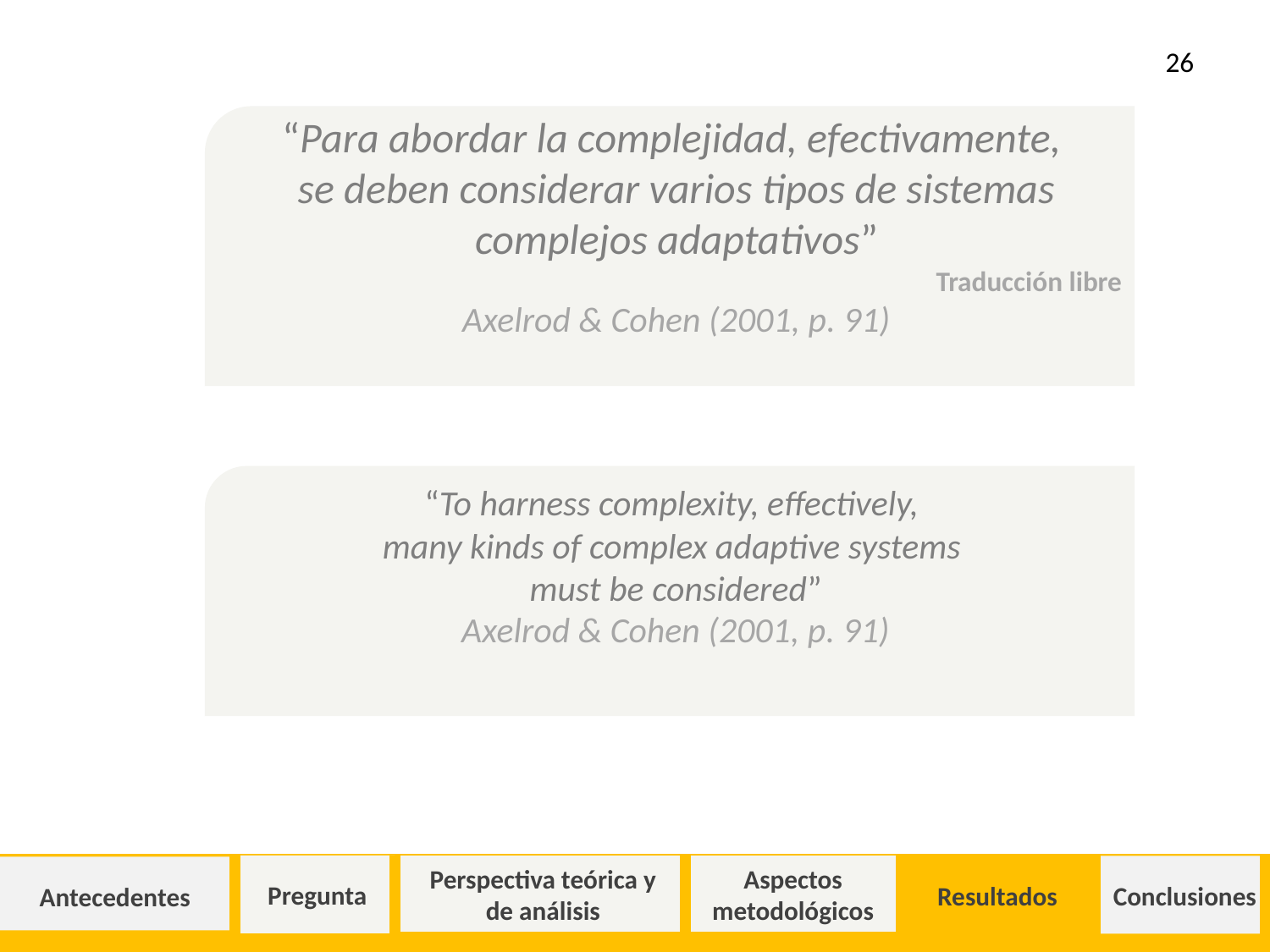

26
“Para abordar la complejidad, efectivamente,
se deben considerar varios tipos de sistemas complejos adaptativos”
Traducción libre
Axelrod & Cohen (2001, p. 91)

“To harness complexity, effectively,
many kinds of complex adaptive systems
must be considered”
Axelrod & Cohen (2001, p. 91)

Pregunta

Perspectiva teórica y de análisis
Aspectos metodológicos

Resultados

Conclusiones

Antecedentes